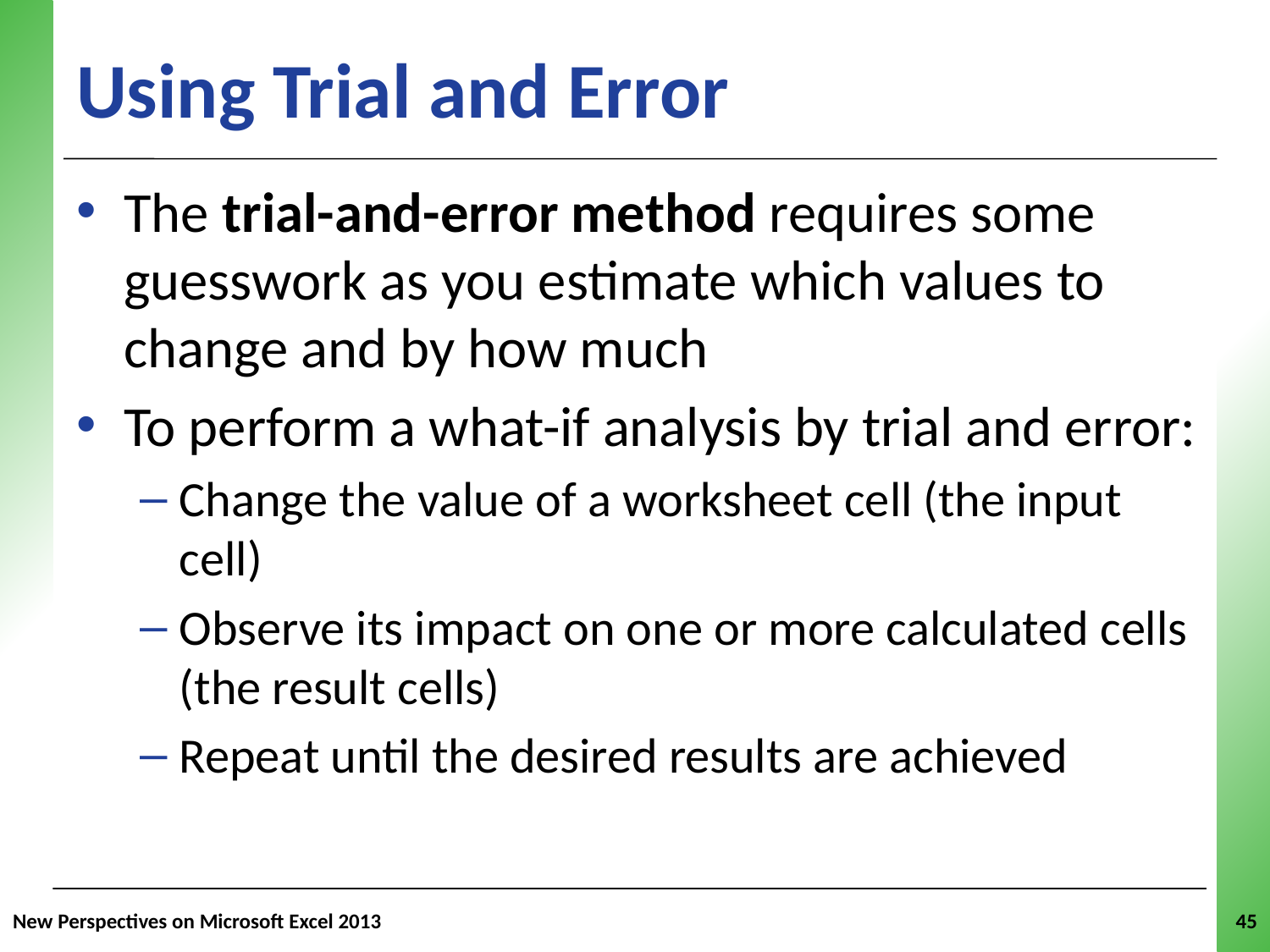

# Using Trial and Error
The trial-and-error method requires some guesswork as you estimate which values to change and by how much
To perform a what-if analysis by trial and error:
Change the value of a worksheet cell (the input cell)
Observe its impact on one or more calculated cells (the result cells)
Repeat until the desired results are achieved
New Perspectives on Microsoft Excel 2013
45